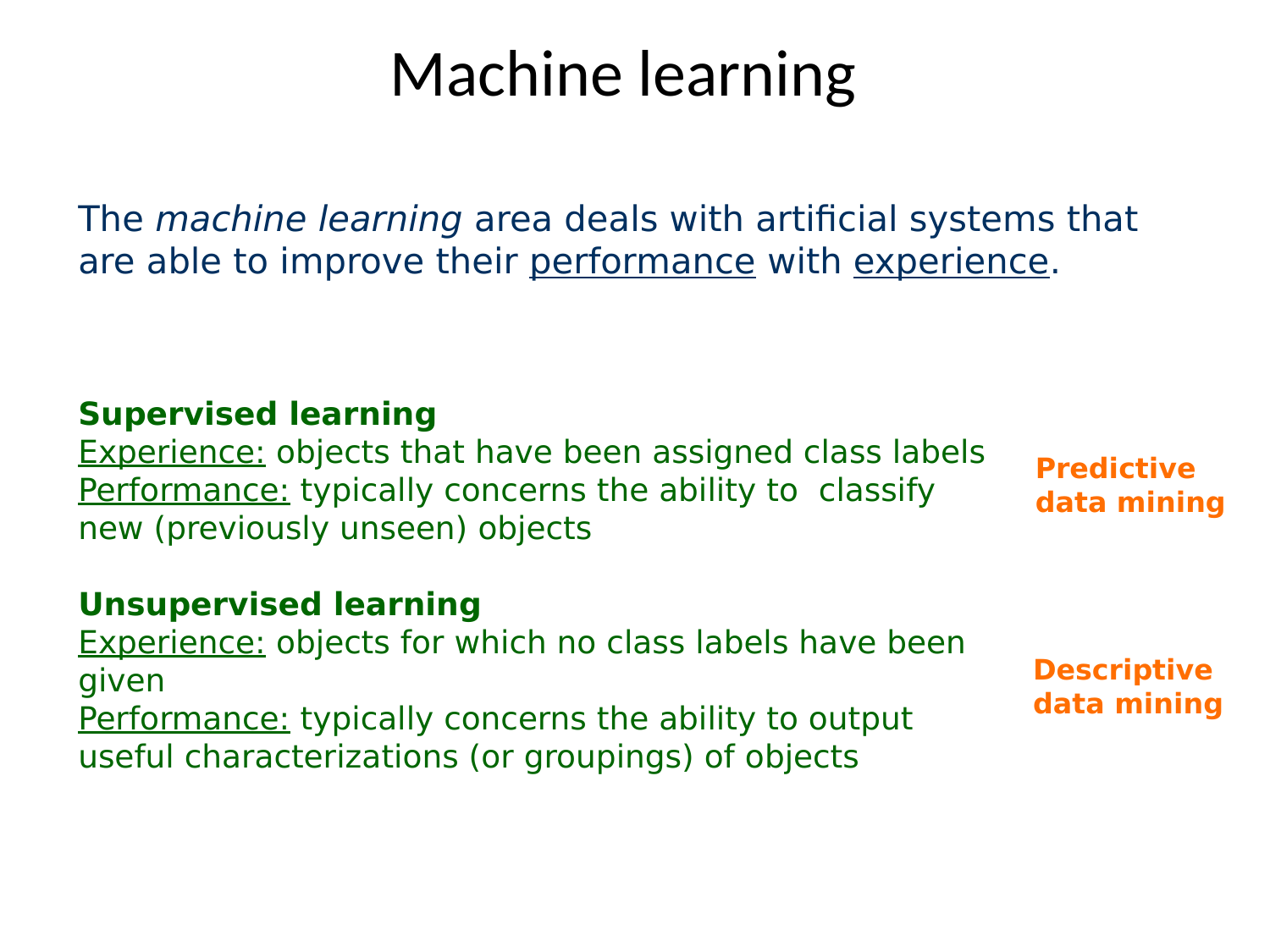

# Machine learning
The machine learning area deals with artificial systems that are able to improve their performance with experience.
Supervised learning
Experience: objects that have been assigned class labels
Performance: typically concerns the ability to  classify new (previously unseen) objects
Unsupervised learning
Experience: objects for which no class labels have been given
Performance: typically concerns the ability to output useful characterizations (or groupings) of objects

Predictive
data mining
Descriptive
data mining